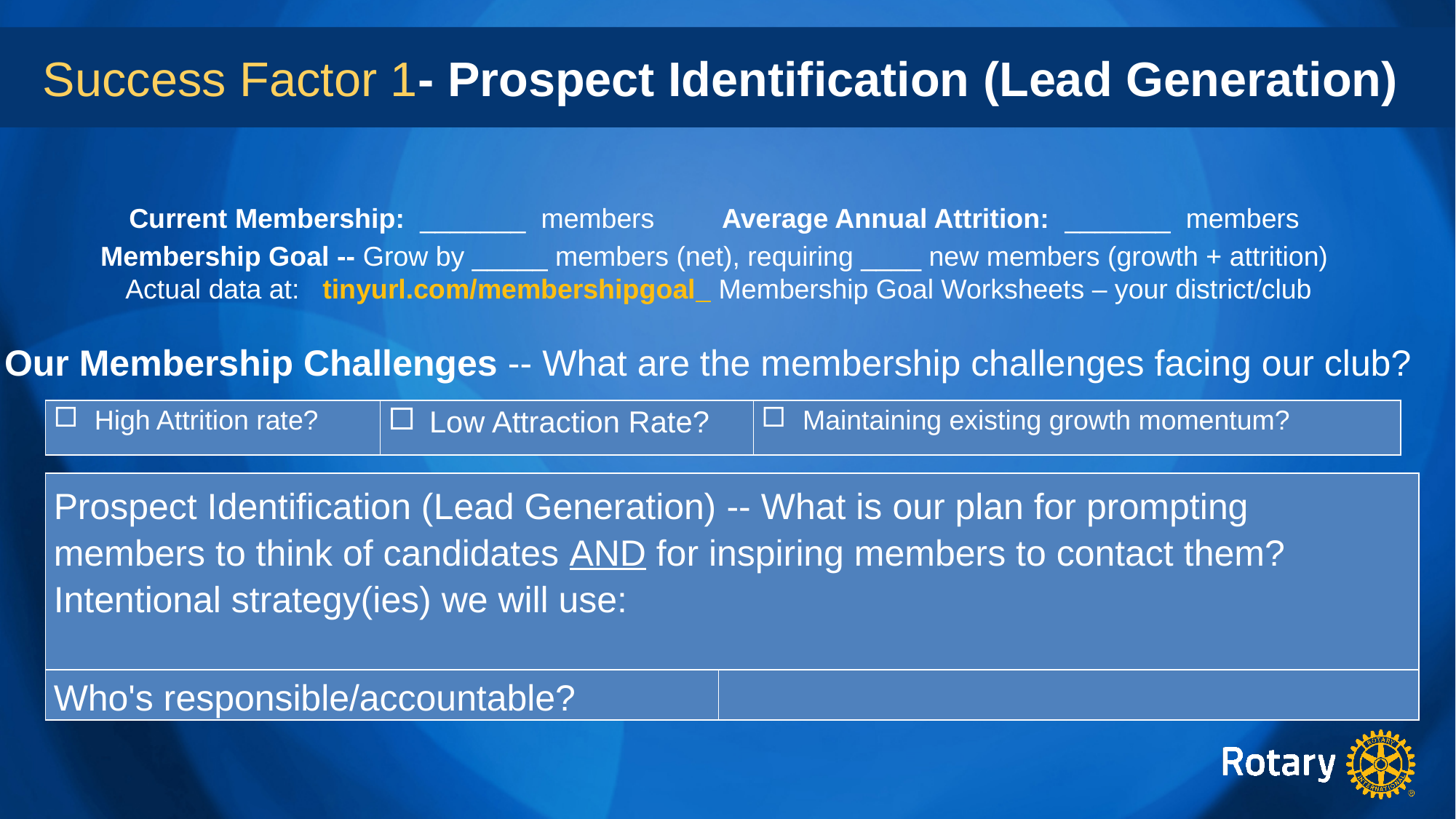

Success Factor 1- Prospect Identification (Lead Generation)
Plan Template
Current Membership:  _______  members         Average Annual Attrition:  _______  members
Membership Goal -- Grow by _____ members (net), requiring ____ new members (growth + attrition)
Actual data at:   tinyurl.com/membershipgoal   Membership Goal Worksheets – your district/club
Our Membership Challenges -- What are the membership challenges facing our club?
| High Attrition rate? | Low Attraction Rate? | Maintaining existing growth momentum? |
| --- | --- | --- |
| Prospect Identification (Lead Generation) -- What is our plan for prompting members to think of candidates AND for inspiring members to contact them? Intentional strategy(ies) we will use: |  |
| --- | --- |
| Who's responsible/accountable? |  |